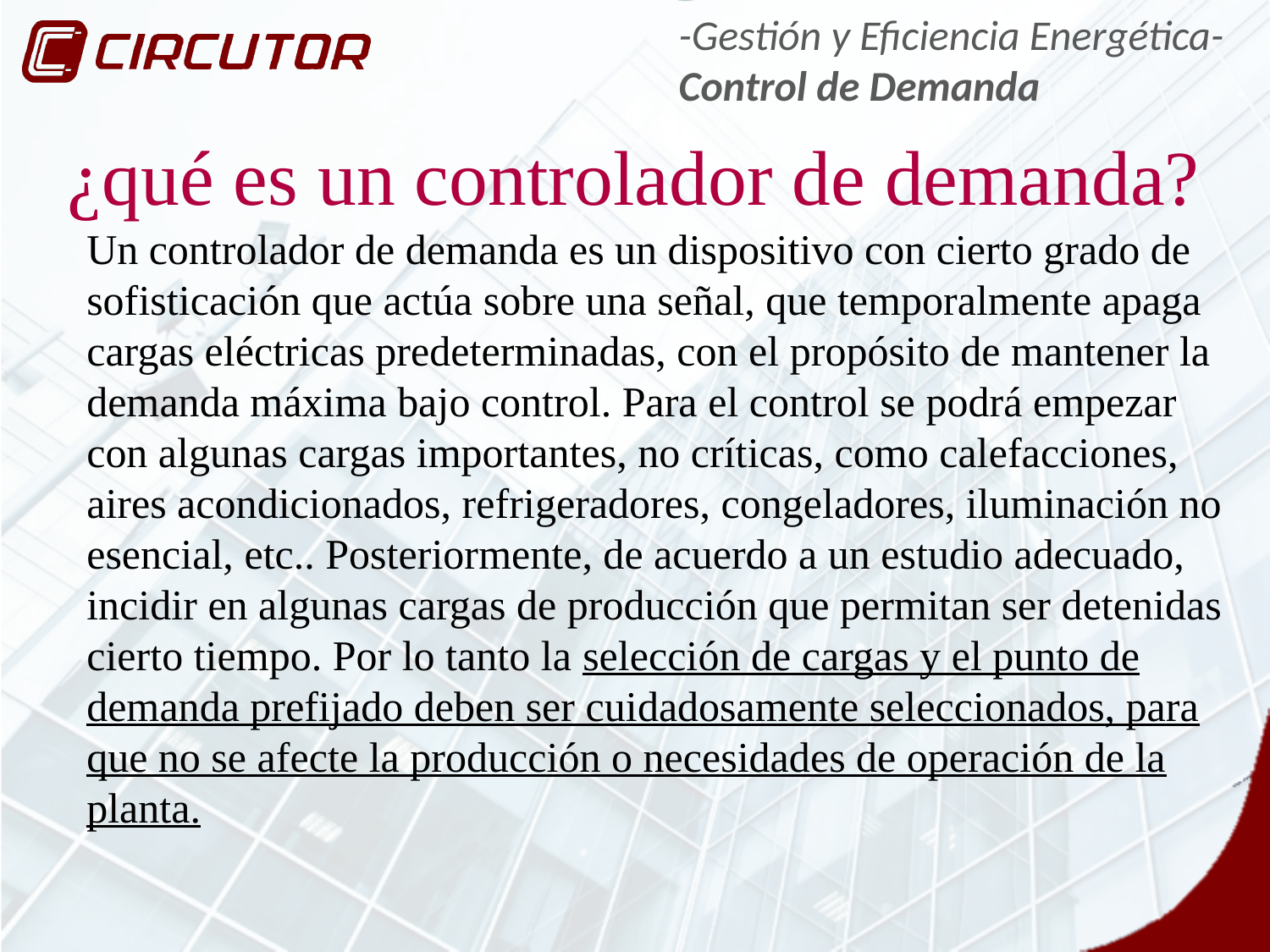

-Gestión y Eficiencia Energética-
Control de Demanda
¿qué es un controlador de demanda?
Un controlador de demanda es un dispositivo con cierto grado de sofisticación que actúa sobre una señal, que temporalmente apaga cargas eléctricas predeterminadas, con el propósito de mantener la demanda máxima bajo control. Para el control se podrá empezar con algunas cargas importantes, no críticas, como calefacciones, aires acondicionados, refrigeradores, congeladores, iluminación no esencial, etc.. Posteriormente, de acuerdo a un estudio adecuado, incidir en algunas cargas de producción que permitan ser detenidas cierto tiempo. Por lo tanto la selección de cargas y el punto de demanda prefijado deben ser cuidadosamente seleccionados, para que no se afecte la producción o necesidades de operación de la planta.